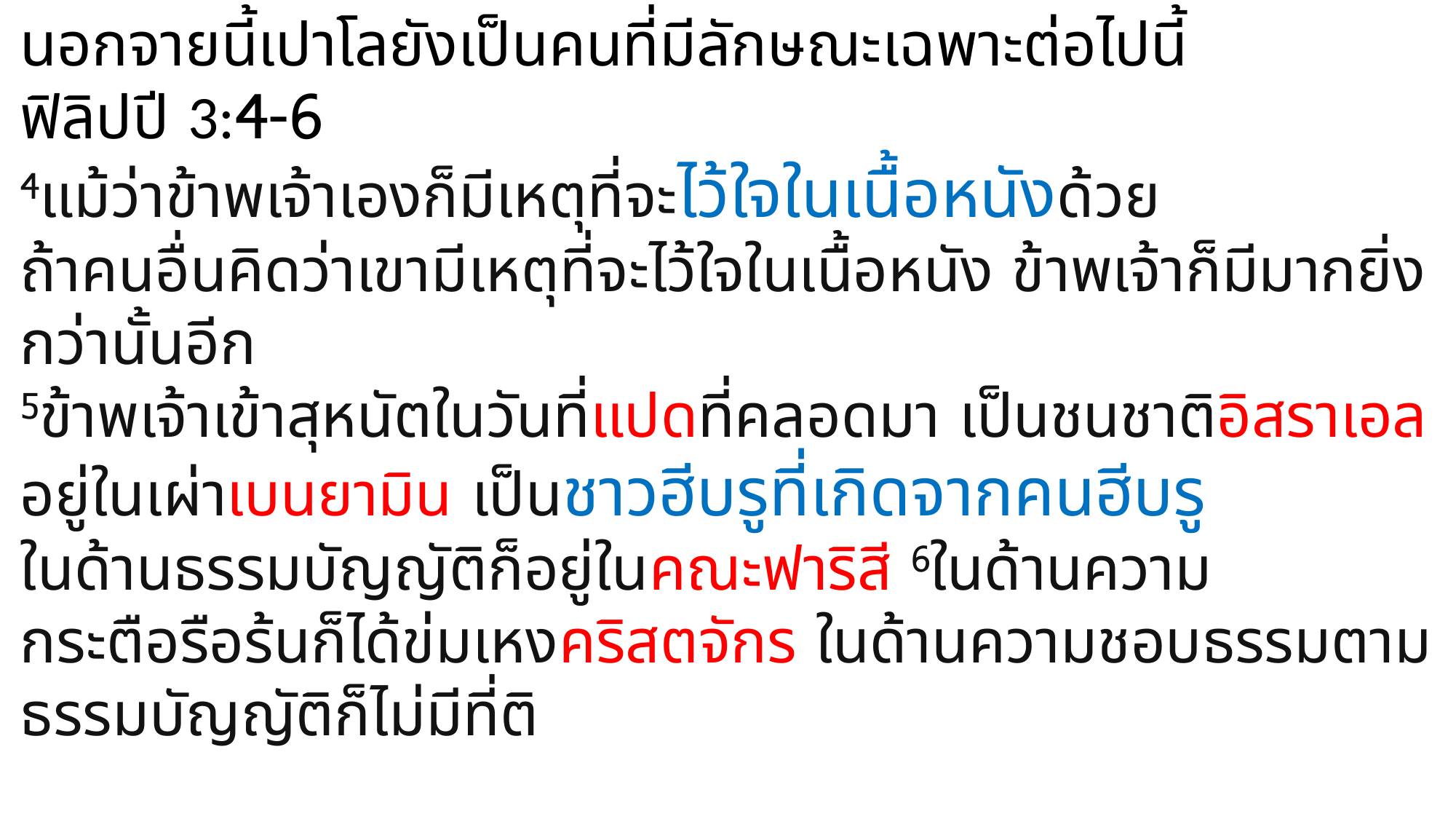

นอกจายนี้เปาโลยังเป็นคนที่มีลักษณะเฉพาะต่อไปนี้
ฟิลิปปี 3:4-6
4แม้ว่าข้าพเจ้าเองก็มีเหตุที่จะไว้ใจในเนื้อหนังด้วย
ถ้าคนอื่นคิดว่าเขามีเหตุที่จะไว้ใจในเนื้อหนัง ข้าพเจ้าก็มีมากยิ่งกว่านั้นอีก
5ข้าพเจ้าเข้าสุหนัตในวันที่แปดที่คลอดมา เป็นชนชาติอิสราเอล อยู่ในเผ่าเบนยามิน เป็นชาวฮีบรูที่เกิดจากคนฮีบรู
ในด้านธรรมบัญญัติก็อยู่ในคณะฟาริสี 6ในด้านความกระตือรือร้นก็ได้ข่มเหงคริสตจักร ในด้านความชอบธรรมตามธรรมบัญญัติก็ไม่มีที่ติ